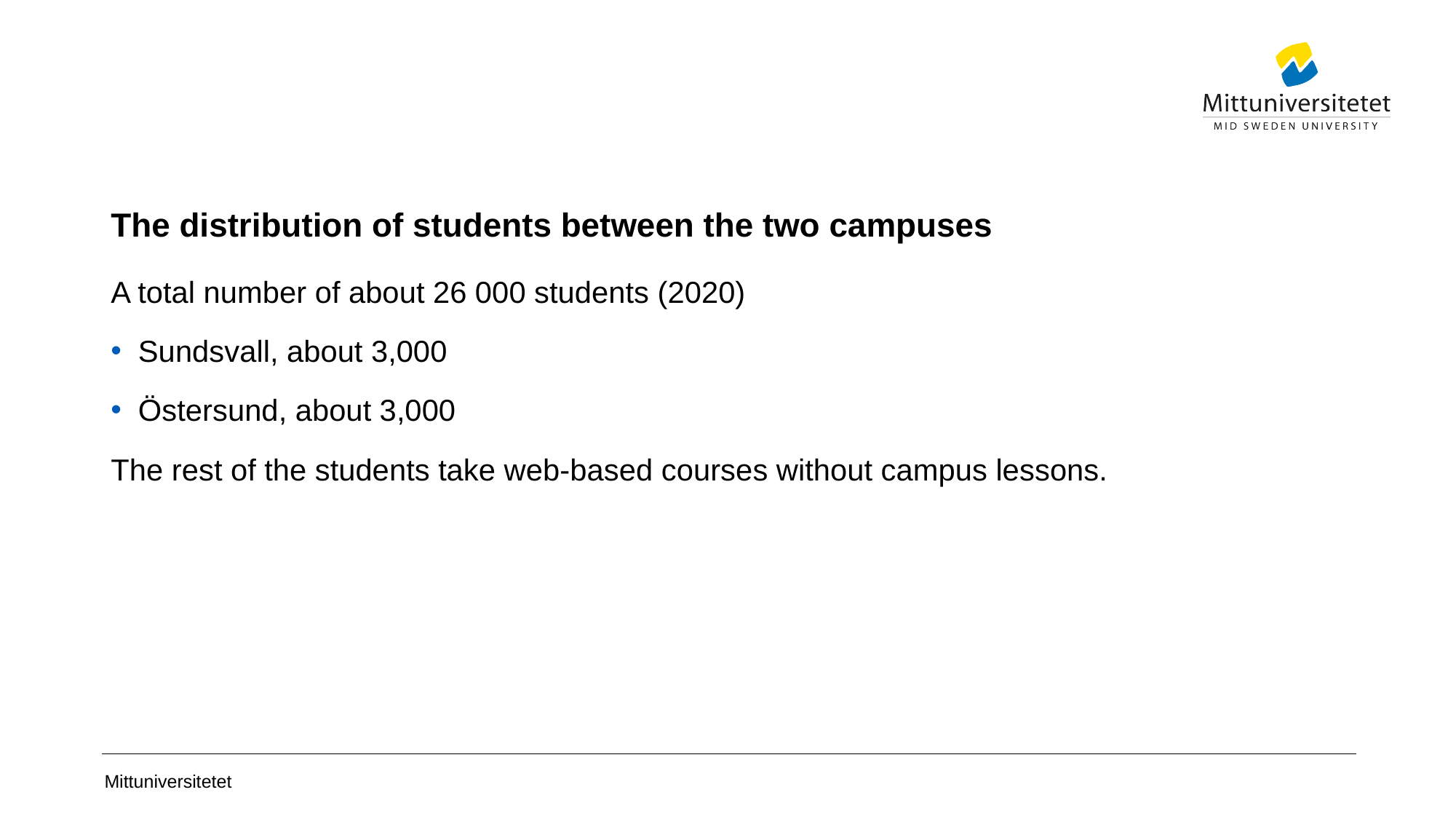

# The distribution of students between the two campuses
A total number of about 26 000 students (2020)
Sundsvall, about 3,000
Östersund, about 3,000
The rest of the students take web-based courses without campus lessons.